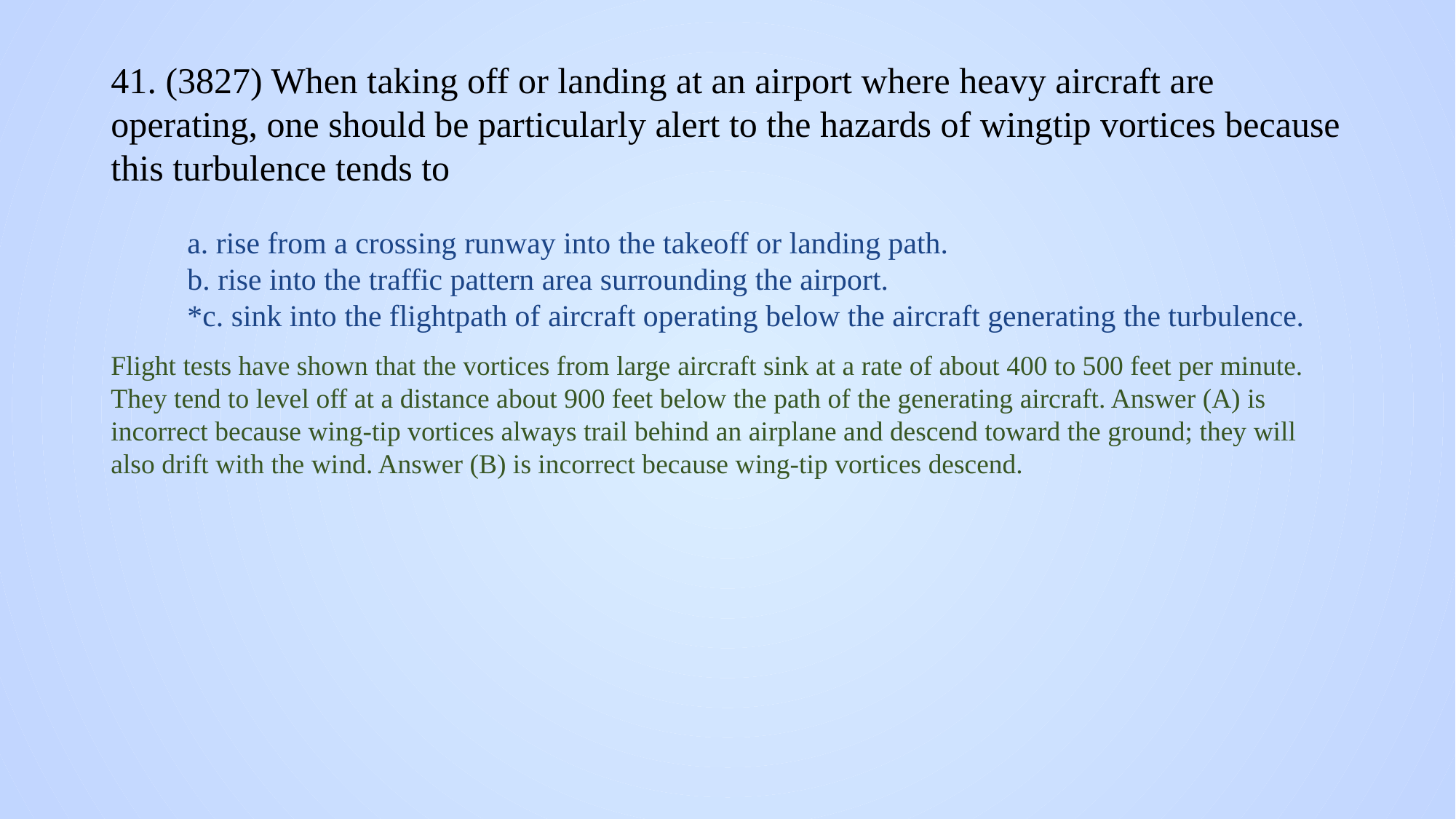

# 41. (3827) When taking off or landing at an airport where heavy aircraft are operating, one should be particularly alert to the hazards of wingtip vortices because this turbulence tends to
a. rise from a crossing runway into the takeoff or landing path.
b. rise into the traffic pattern area surrounding the airport.
*c. sink into the flightpath of aircraft operating below the aircraft generating the turbulence.
Flight tests have shown that the vortices from large aircraft sink at a rate of about 400 to 500 feet per minute. They tend to level off at a distance about 900 feet below the path of the generating aircraft. Answer (A) is incorrect because wing-tip vortices always trail behind an airplane and descend toward the ground; they will also drift with the wind. Answer (B) is incorrect because wing-tip vortices descend.